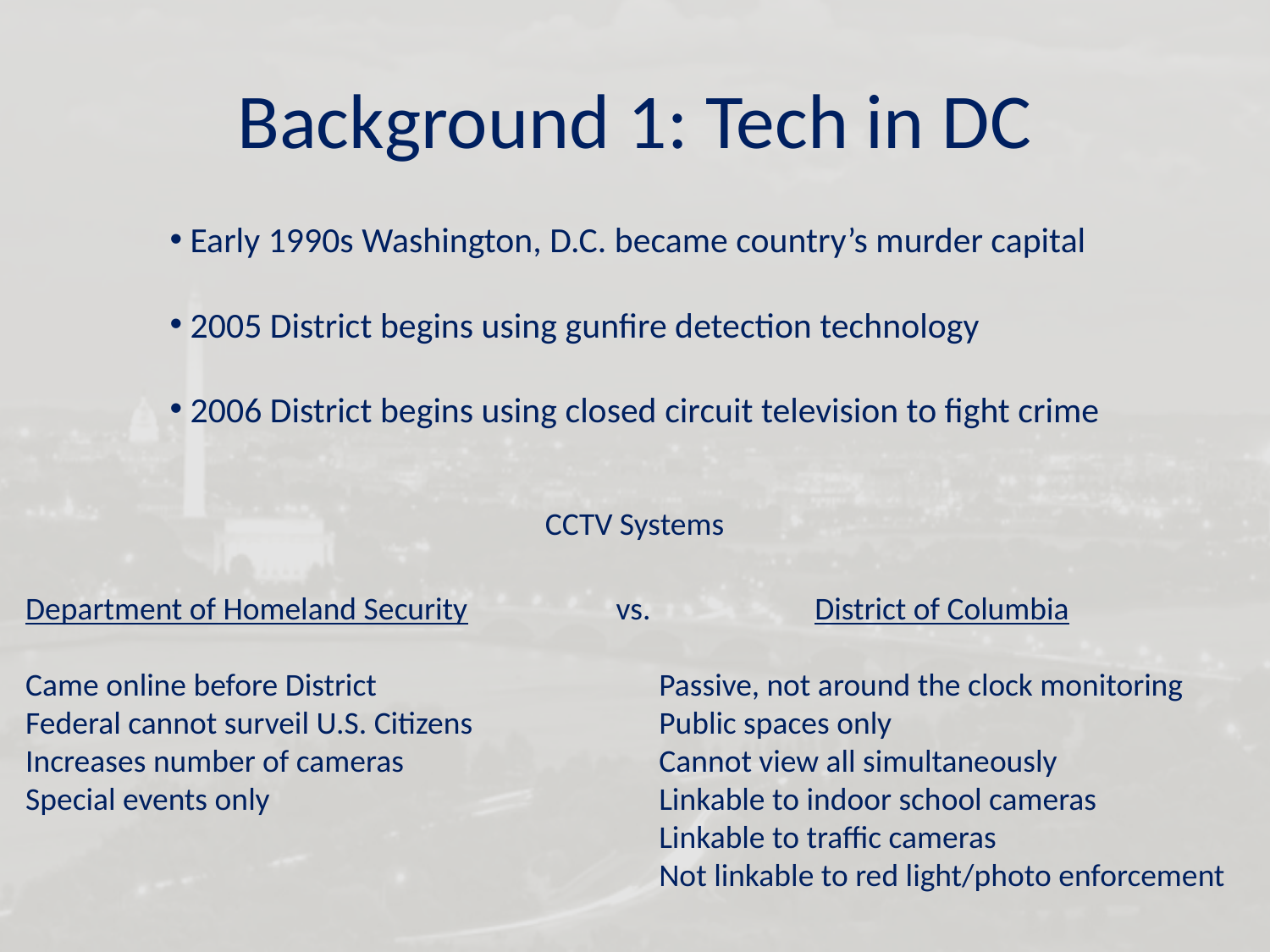

# Background 1: Tech in DC
 Early 1990s Washington, D.C. became country’s murder capital

 2005 District begins using gunfire detection technology

 2006 District begins using closed circuit television to fight crime

CCTV Systems
vs.
Department of Homeland Security

Came online before District
Federal cannot surveil U.S. Citizens
Increases number of cameras
Special events only
District of Columbia

Passive, not around the clock monitoring
Public spaces only
Cannot view all simultaneously
Linkable to indoor school cameras
Linkable to traffic cameras
Not linkable to red light/photo enforcement
5